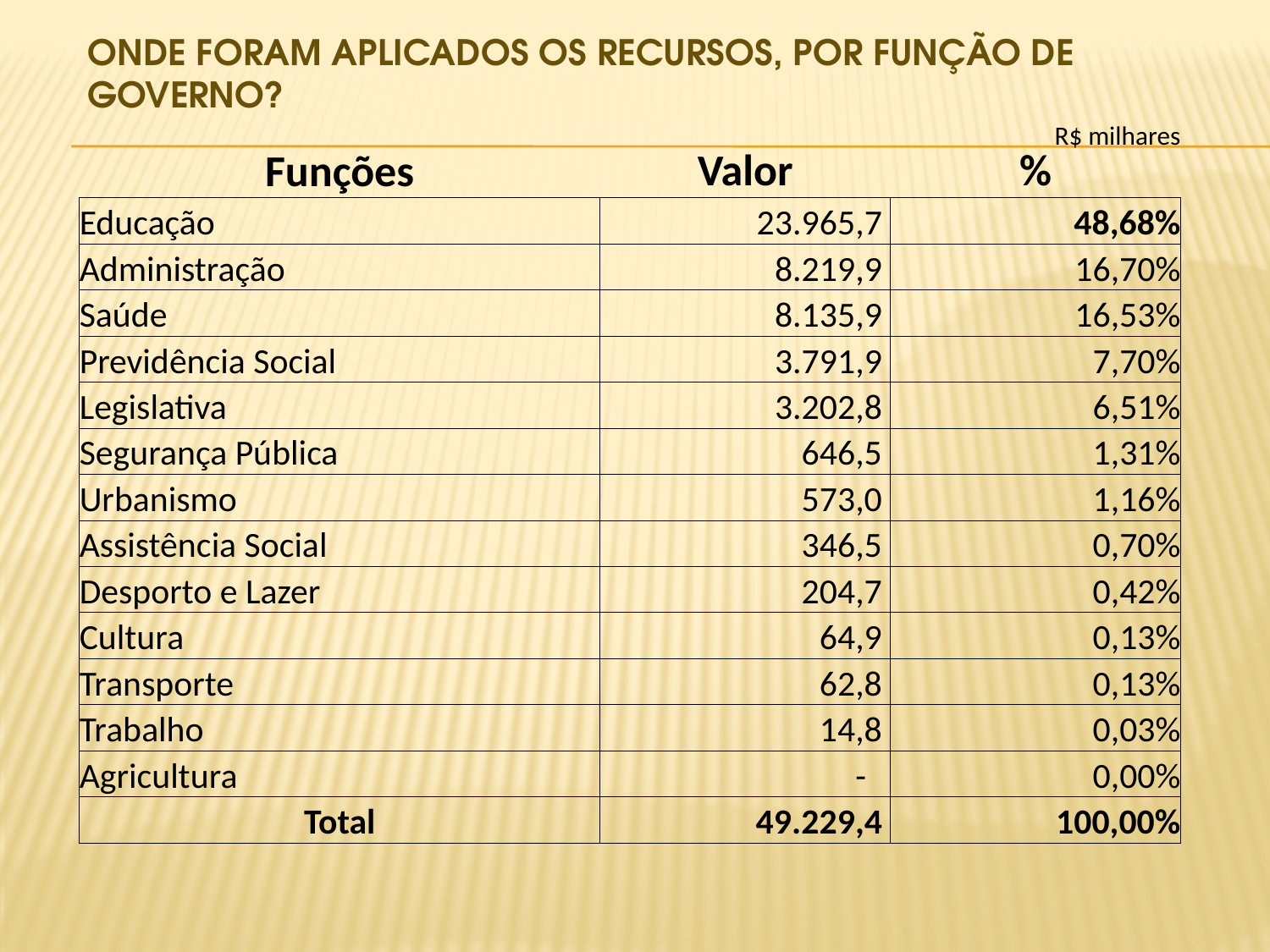

# Onde foram aplicados os recursos, por função de Governo?
|  |  | R$ milhares |
| --- | --- | --- |
| Funções | Valor | % |
| Educação | 23.965,7 | 48,68% |
| Administração | 8.219,9 | 16,70% |
| Saúde | 8.135,9 | 16,53% |
| Previdência Social | 3.791,9 | 7,70% |
| Legislativa | 3.202,8 | 6,51% |
| Segurança Pública | 646,5 | 1,31% |
| Urbanismo | 573,0 | 1,16% |
| Assistência Social | 346,5 | 0,70% |
| Desporto e Lazer | 204,7 | 0,42% |
| Cultura | 64,9 | 0,13% |
| Transporte | 62,8 | 0,13% |
| Trabalho | 14,8 | 0,03% |
| Agricultura | - | 0,00% |
| Total | 49.229,4 | 100,00% |